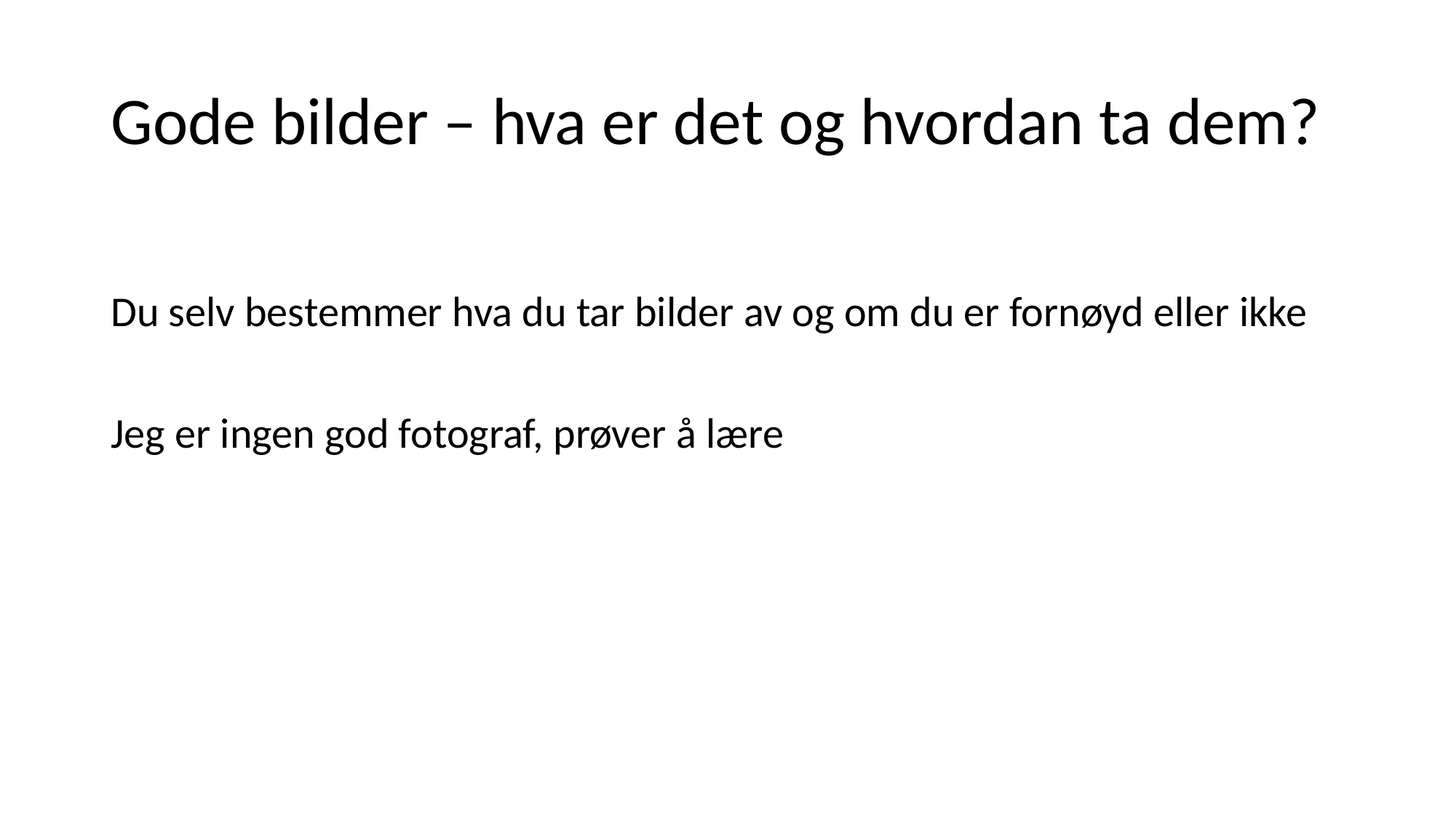

# Gode bilder – hva er det og hvordan ta dem?

Du selv bestemmer hva du tar bilder av og om du er fornøyd eller ikke

Jeg er ingen god fotograf, prøver å lære